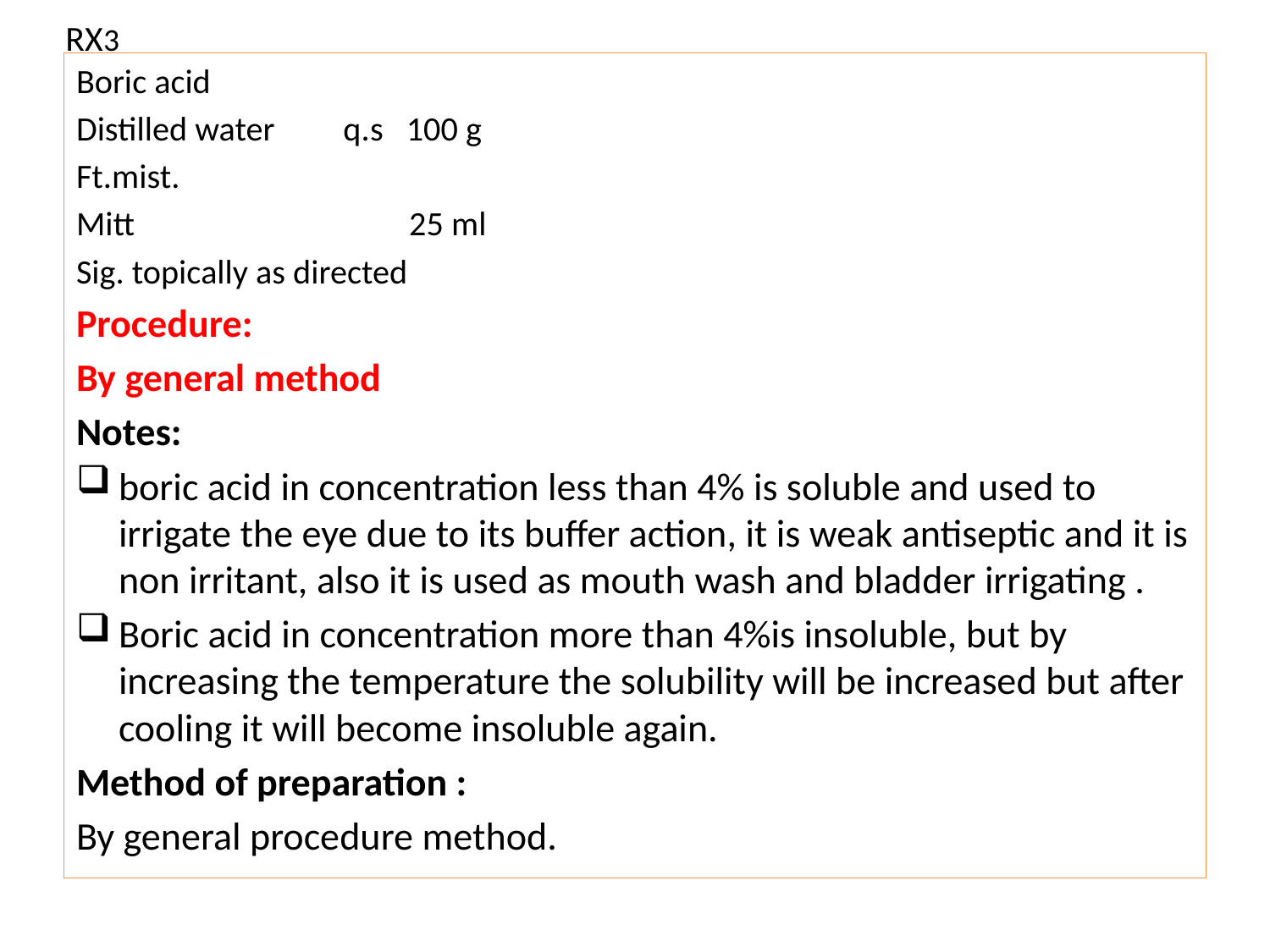

# RX3
Boric acid
Distilled water         q.s   100 g
Ft.mist.
Mitt                                    25 ml
Sig. topically as directed
Procedure:
By general method
Notes:
boric acid in concentration less than 4% is soluble and used to irrigate the eye due to its buffer action, it is weak antiseptic and it is non irritant, also it is used as mouth wash and bladder irrigating .
Boric acid in concentration more than 4%is insoluble, but by increasing the temperature the solubility will be increased but after cooling it will become insoluble again.
Method of preparation :
By general procedure method.